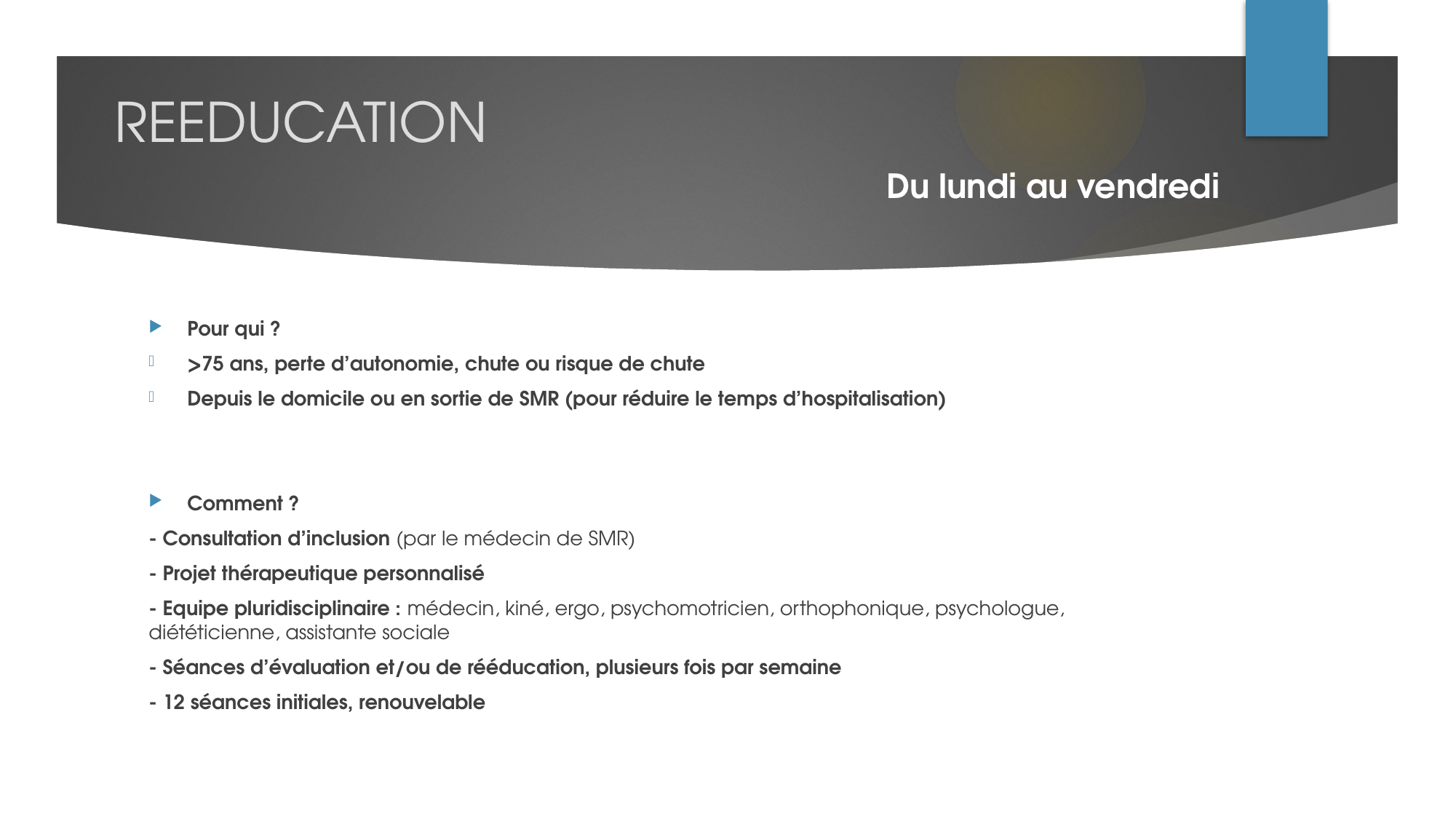

# REEDUCATION
Du lundi au vendredi
Pour qui ?
>75 ans, perte d’autonomie, chute ou risque de chute
Depuis le domicile ou en sortie de SMR (pour réduire le temps d’hospitalisation)

Comment ?
- Consultation d’inclusion (par le médecin de SMR)
- Projet thérapeutique personnalisé
- Equipe pluridisciplinaire : médecin, kiné, ergo, psychomotricien, orthophonique, psychologue, diététicienne, assistante sociale
- Séances d’évaluation et/ou de rééducation, plusieurs fois par semaine
- 12 séances initiales, renouvelable